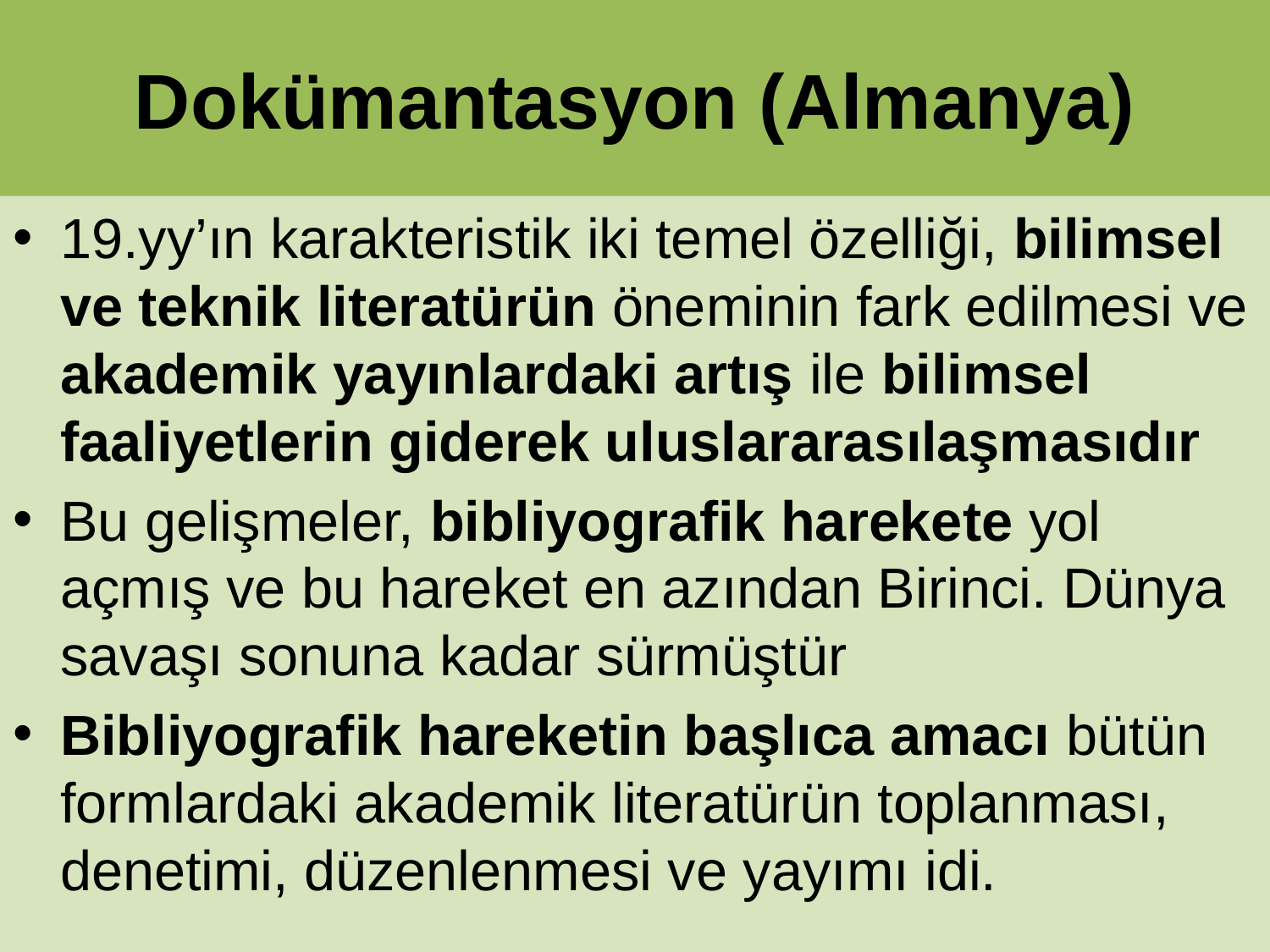

# Dokümantasyon (Almanya)
19.yy’ın karakteristik iki temel özelliği, bilimsel ve teknik literatürün öneminin fark edilmesi ve akademik yayınlardaki artış ile bilimsel faaliyetlerin giderek uluslararasılaşmasıdır
Bu gelişmeler, bibliyografik harekete yol açmış ve bu hareket en azından Birinci. Dünya savaşı sonuna kadar sürmüştür
Bibliyografik hareketin başlıca amacı bütün formlardaki akademik literatürün toplanması, denetimi, düzenlenmesi ve yayımı idi.